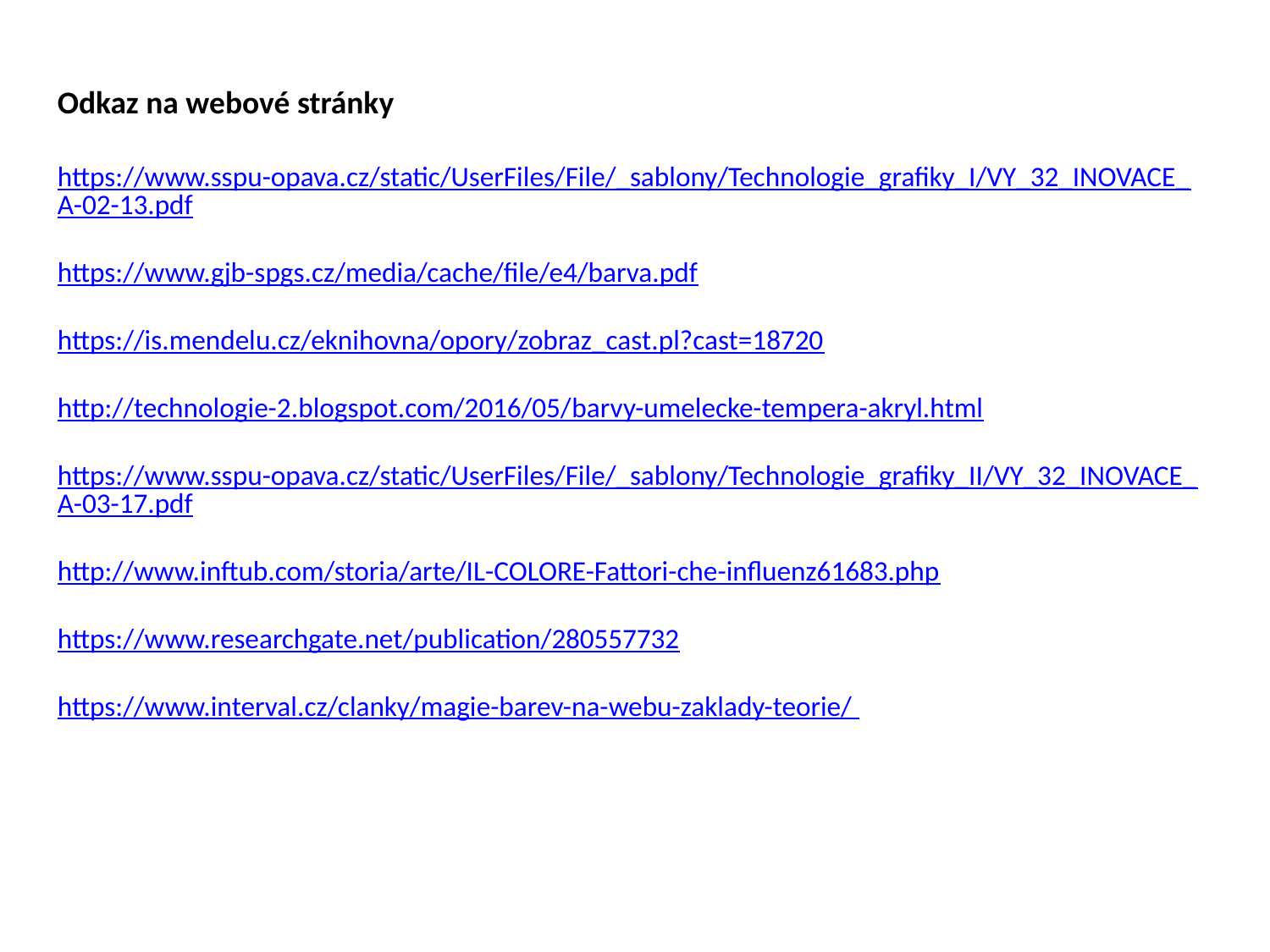

Odkaz na webové stránky

https://www.sspu-opava.cz/static/UserFiles/File/_sablony/Technologie_grafiky_I/VY_32_INOVACE_A-02-13.pdf

https://www.gjb-spgs.cz/media/cache/file/e4/barva.pdf

https://is.mendelu.cz/eknihovna/opory/zobraz_cast.pl?cast=18720

http://technologie-2.blogspot.com/2016/05/barvy-umelecke-tempera-akryl.html

https://www.sspu-opava.cz/static/UserFiles/File/_sablony/Technologie_grafiky_II/VY_32_INOVACE_A-03-17.pdf

http://www.inftub.com/storia/arte/IL-COLORE-Fattori-che-influenz61683.php

https://www.researchgate.net/publication/280557732

https://www.interval.cz/clanky/magie-barev-na-webu-zaklady-teorie/